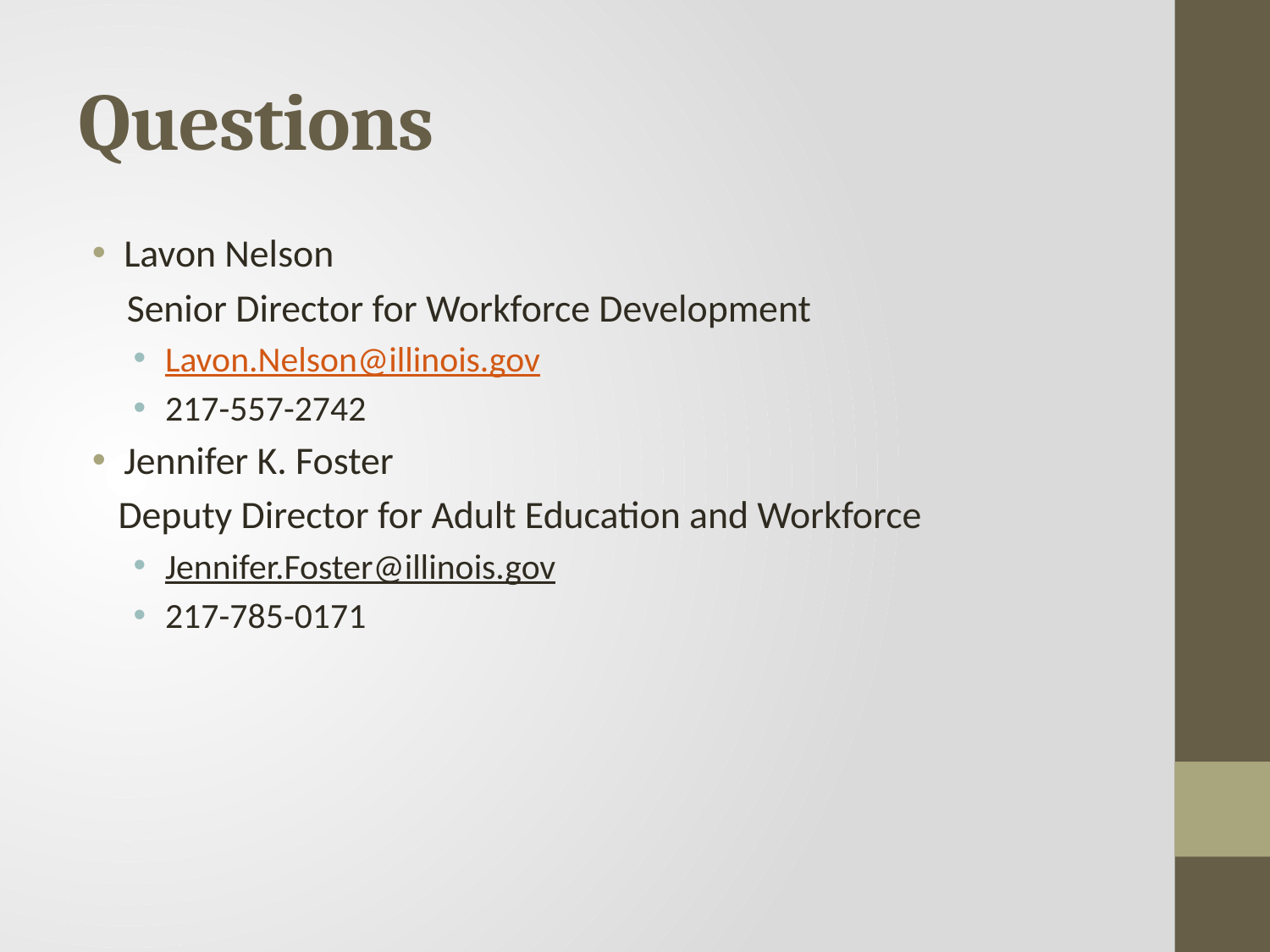

# Questions
Lavon Nelson
    Senior Director for Workforce Development
Lavon.Nelson@illinois.gov
217-557-2742
Jennifer K. Foster
   Deputy Director for Adult Education and Workforce
Jennifer.Foster@illinois.gov
217-785-0171